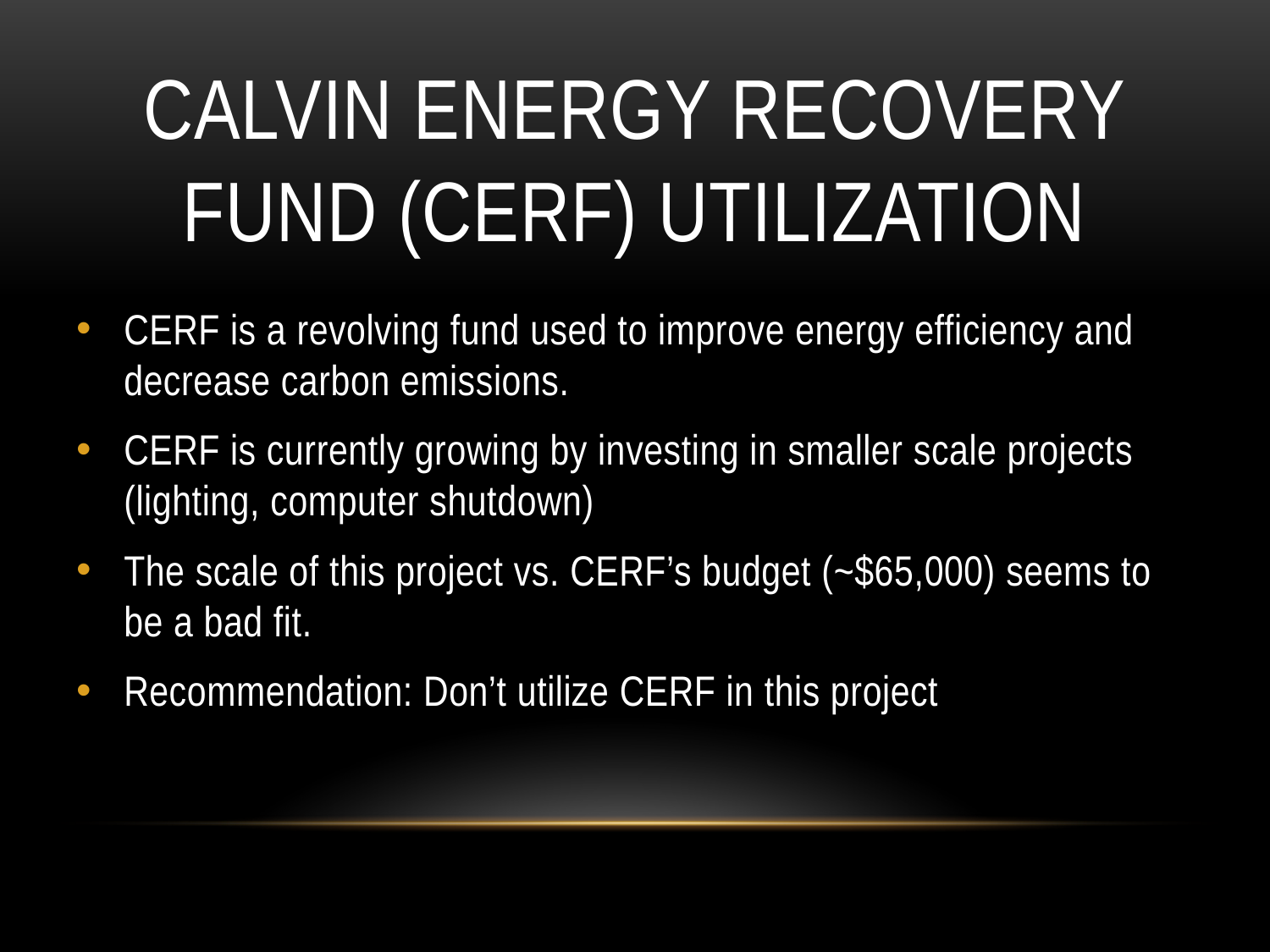

# Calvin Energy Recovery Fund (CERF) Utilization
CERF is a revolving fund used to improve energy efficiency and decrease carbon emissions.
CERF is currently growing by investing in smaller scale projects (lighting, computer shutdown)
The scale of this project vs. CERF’s budget (~$65,000) seems to be a bad fit.
Recommendation: Don’t utilize CERF in this project